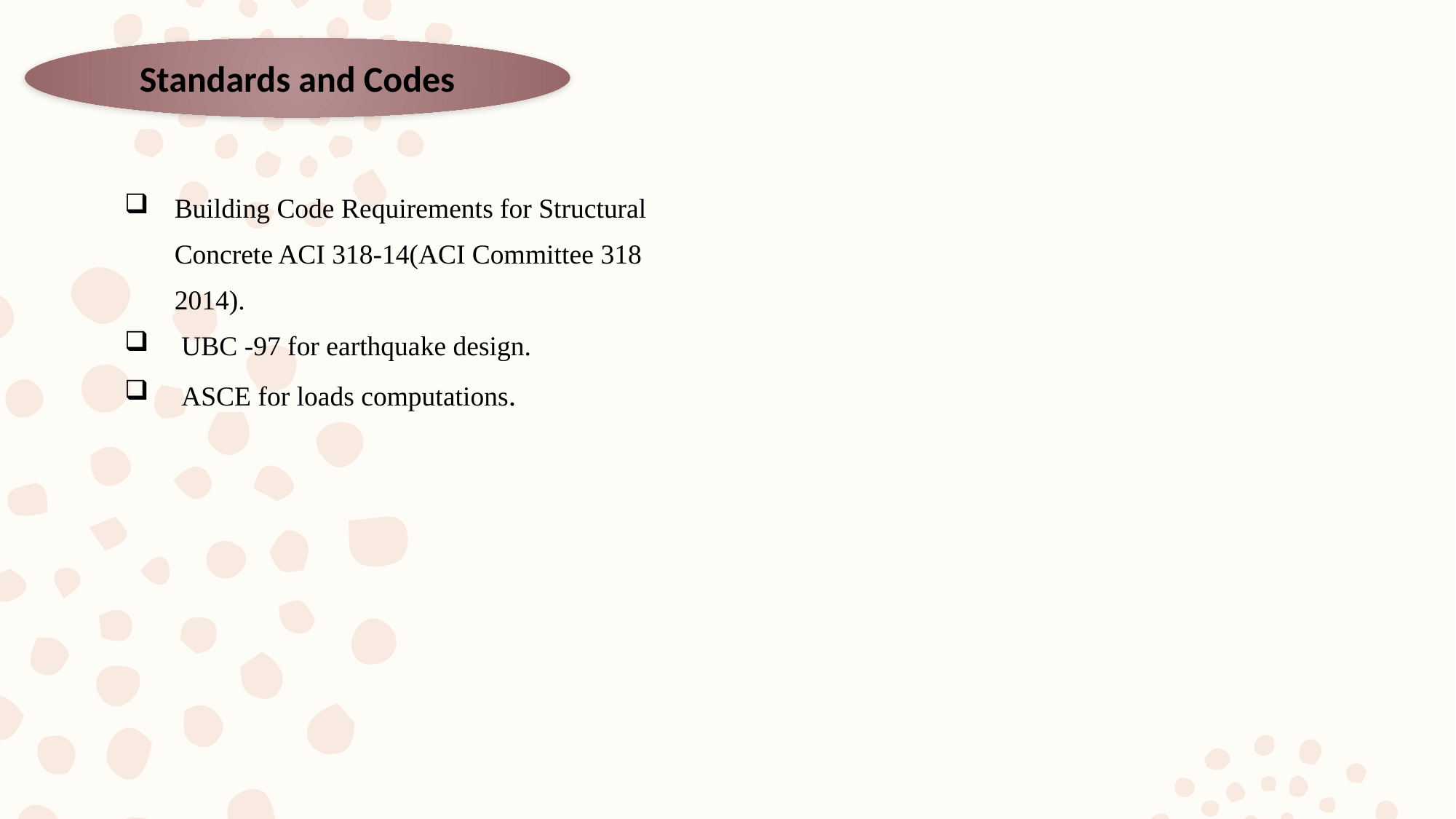

Standards and Codes
Building Code Requirements for Structural Concrete ACI 318-14(ACI Committee 318 2014).
 UBC -97 for earthquake design.
 ASCE for loads computations.